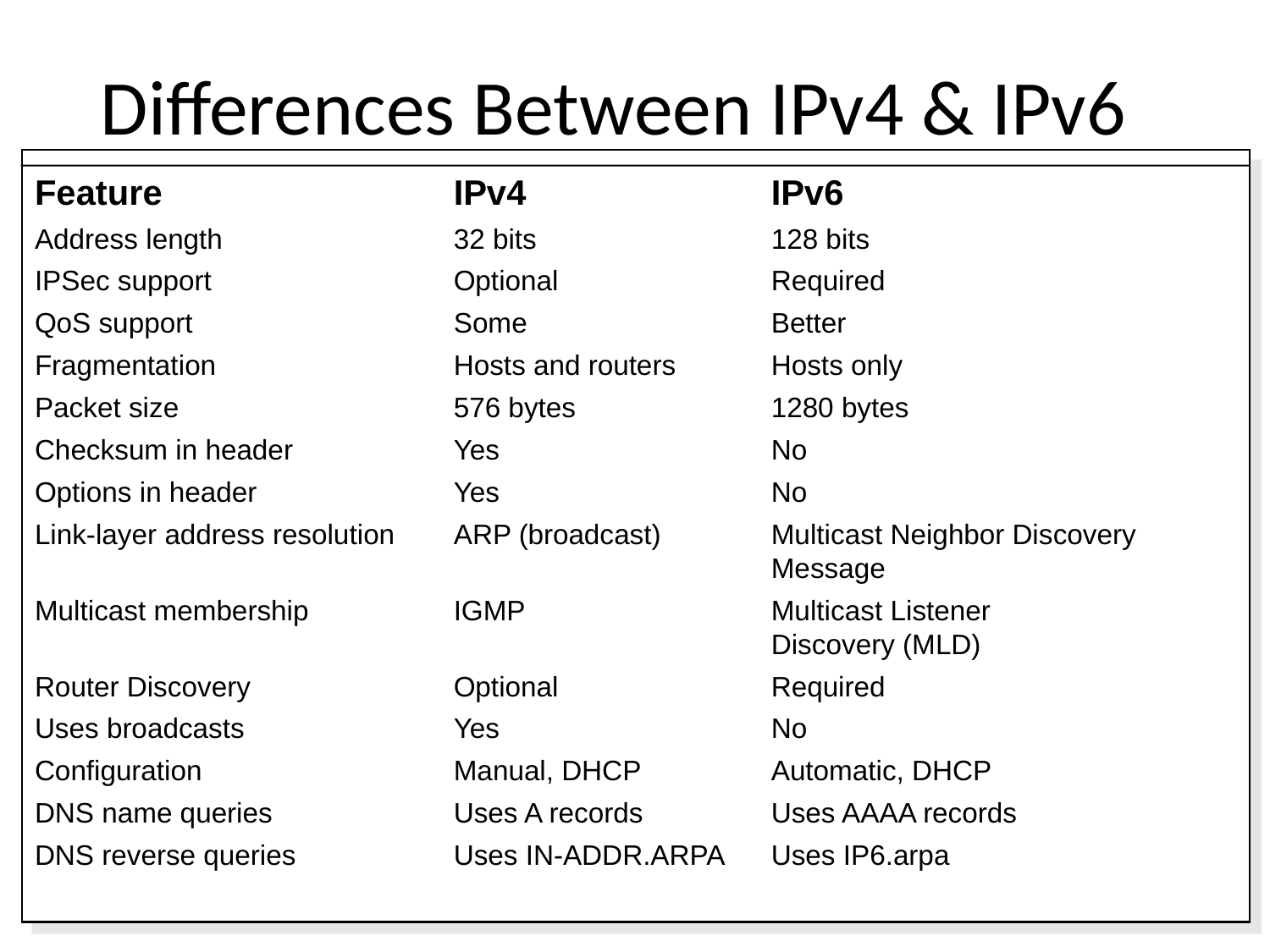

# Differences Between IPv4 & IPv6

Feature	IPv4	IPv6
Address length	32 bits	128 bits
IPSec support	Optional	Required
QoS support	Some	Better
Fragmentation	Hosts and routers	Hosts only
Packet size	576 bytes	1280 bytes
Checksum in header	Yes	No
Options in header	Yes	No
Link-layer address resolution	ARP (broadcast)	Multicast Neighbor Discovery 			Message
Multicast membership	IGMP	Multicast Listener 				Discovery (MLD)
Router Discovery	Optional	Required
Uses broadcasts	Yes	No
Configuration	Manual, DHCP	Automatic, DHCP
DNS name queries	Uses A records	Uses AAAA records
DNS reverse queries	Uses IN-ADDR.ARPA 	Uses IP6.arpa